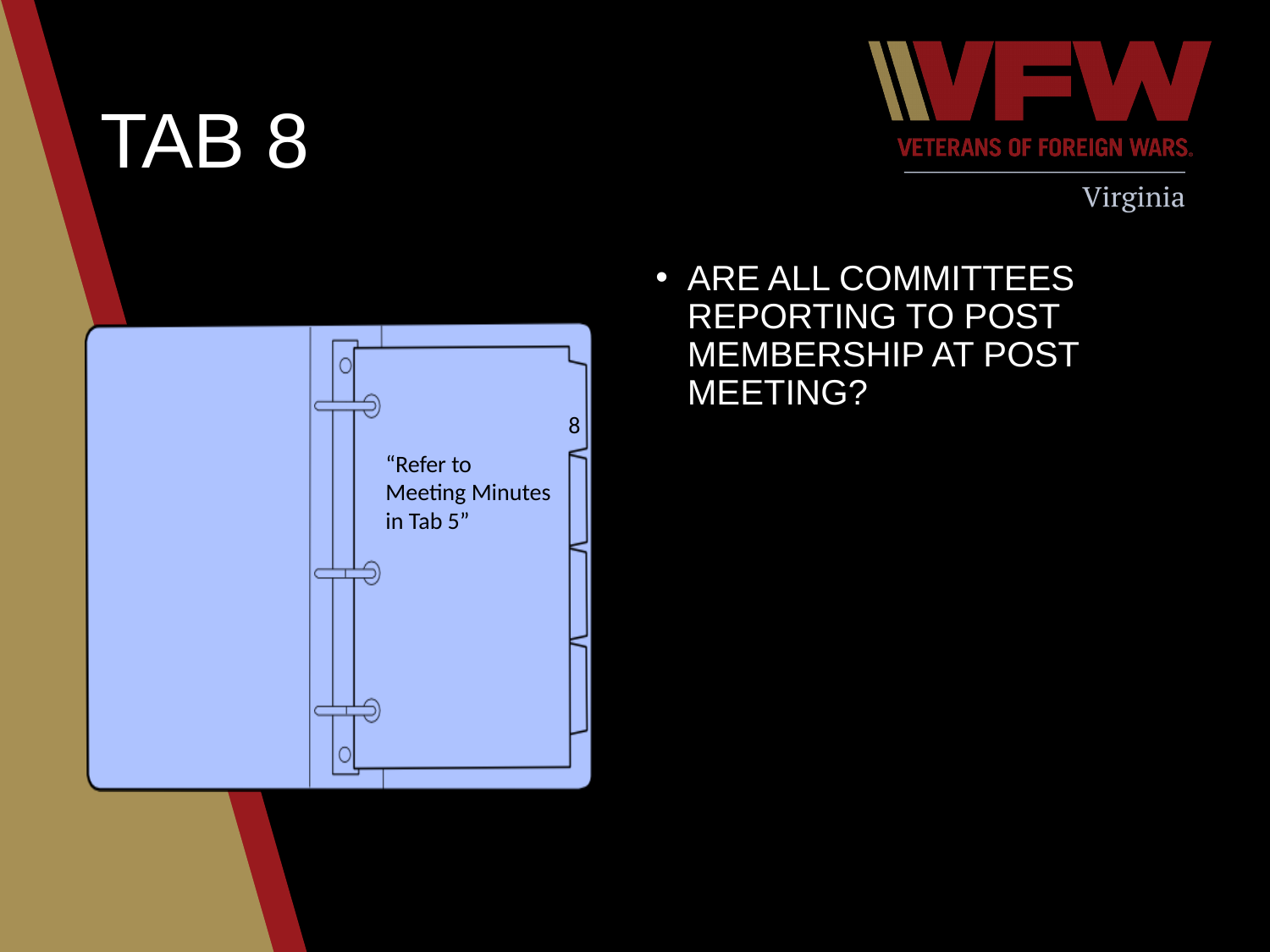

# Tab 8
Are all committees reporting to Post membership at Post meeting?
8
“Refer to Meeting Minutes in Tab 5”